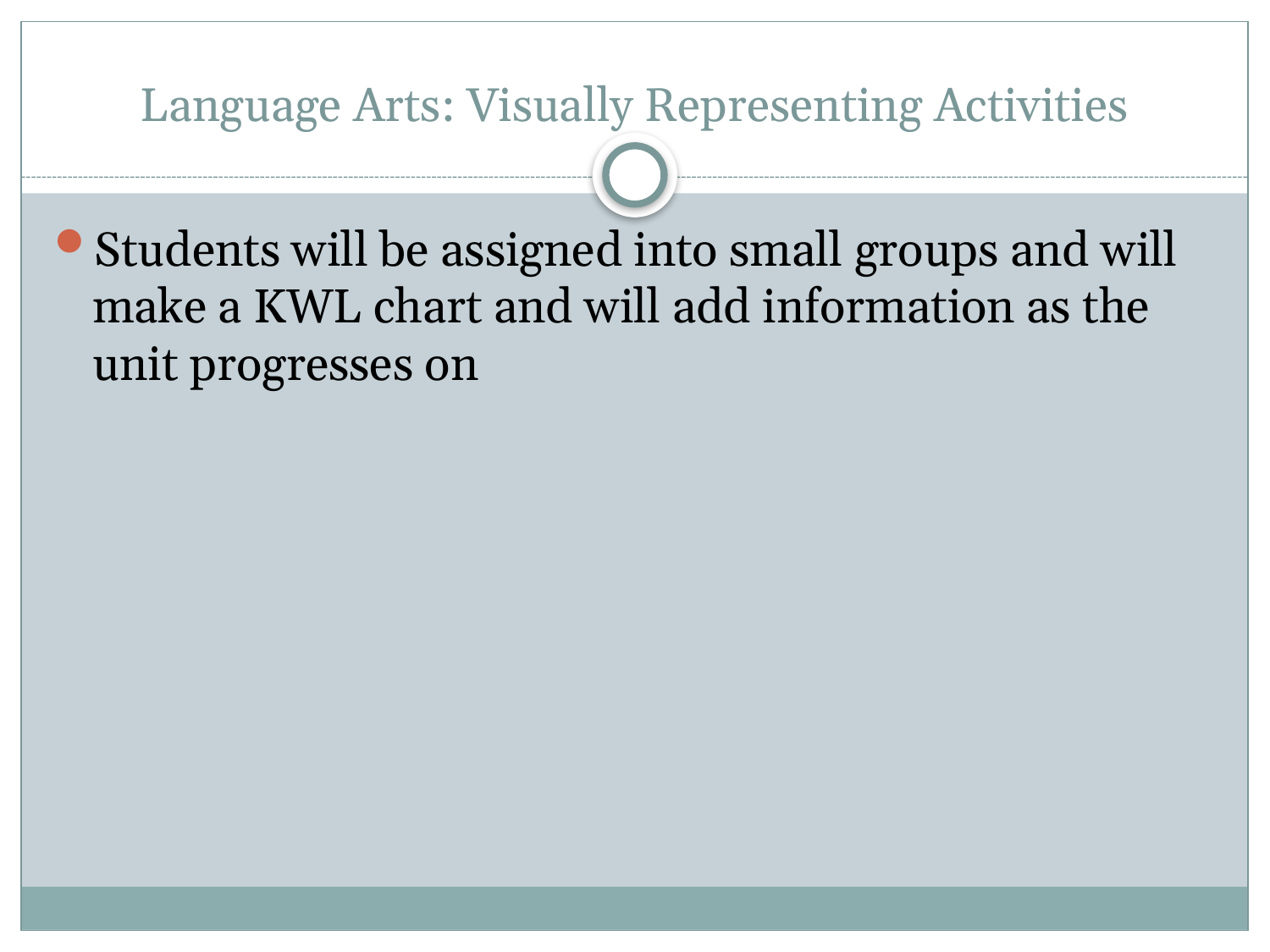

# Language Arts: Visually Representing Activities
Students will be assigned into small groups and will make a KWL chart and will add information as the unit progresses on